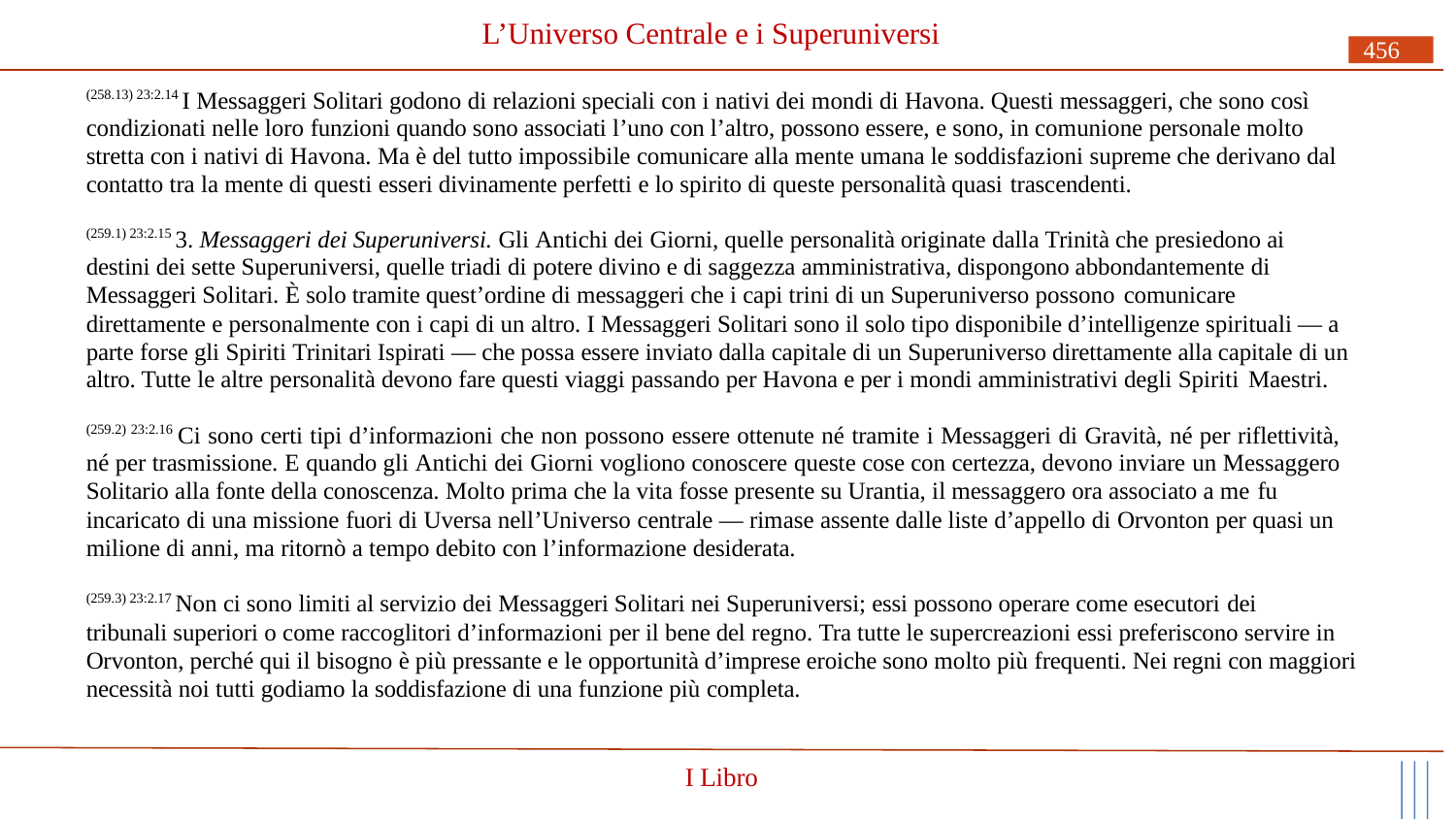

# L’Universo Centrale e i Superuniversi
456

(258.13) 23:2.14 I Messaggeri Solitari godono di relazioni speciali con i nativi dei mondi di Havona. Questi messaggeri, che sono così  condizionati nelle loro funzioni quando sono associati l’uno con l’altro, possono essere, e sono, in comunione personale molto  stretta con i nativi di Havona. Ma è del tutto impossibile comunicare alla mente umana le soddisfazioni supreme che derivano dal  contatto tra la mente di questi esseri divinamente perfetti e lo spirito di queste personalità quasi trascendenti.

(259.1) 23:2.15 3. Messaggeri dei Superuniversi. Gli Antichi dei Giorni, quelle personalità originate dalla Trinità che presiedono ai  destini dei sette Superuniversi, quelle triadi di potere divino e di saggezza amministrativa, dispongono abbondantemente di  Messaggeri Solitari. È solo tramite quest’ordine di messaggeri che i capi trini di un Superuniverso possono comunicare
direttamente e personalmente con i capi di un altro. I Messaggeri Solitari sono il solo tipo disponibile d’intelligenze spirituali — a  parte forse gli Spiriti Trinitari Ispirati — che possa essere inviato dalla capitale di un Superuniverso direttamente alla capitale di un  altro. Tutte le altre personalità devono fare questi viaggi passando per Havona e per i mondi amministrativi degli Spiriti Maestri.

(259.2) 23:2.16 Ci sono certi tipi d’informazioni che non possono essere ottenute né tramite i Messaggeri di Gravità, né per riflettività,  né per trasmissione. E quando gli Antichi dei Giorni vogliono conoscere queste cose con certezza, devono inviare un Messaggero  Solitario alla fonte della conoscenza. Molto prima che la vita fosse presente su Urantia, il messaggero ora associato a me fu
incaricato di una missione fuori di Uversa nell’Universo centrale — rimase assente dalle liste d’appello di Orvonton per quasi un  milione di anni, ma ritornò a tempo debito con l’informazione desiderata.

(259.3) 23:2.17 Non ci sono limiti al servizio dei Messaggeri Solitari nei Superuniversi; essi possono operare come esecutori dei
tribunali superiori o come raccoglitori d’informazioni per il bene del regno. Tra tutte le supercreazioni essi preferiscono servire in  Orvonton, perché qui il bisogno è più pressante e le opportunità d’imprese eroiche sono molto più frequenti. Nei regni con maggiori  necessità noi tutti godiamo la soddisfazione di una funzione più completa.

I Libro